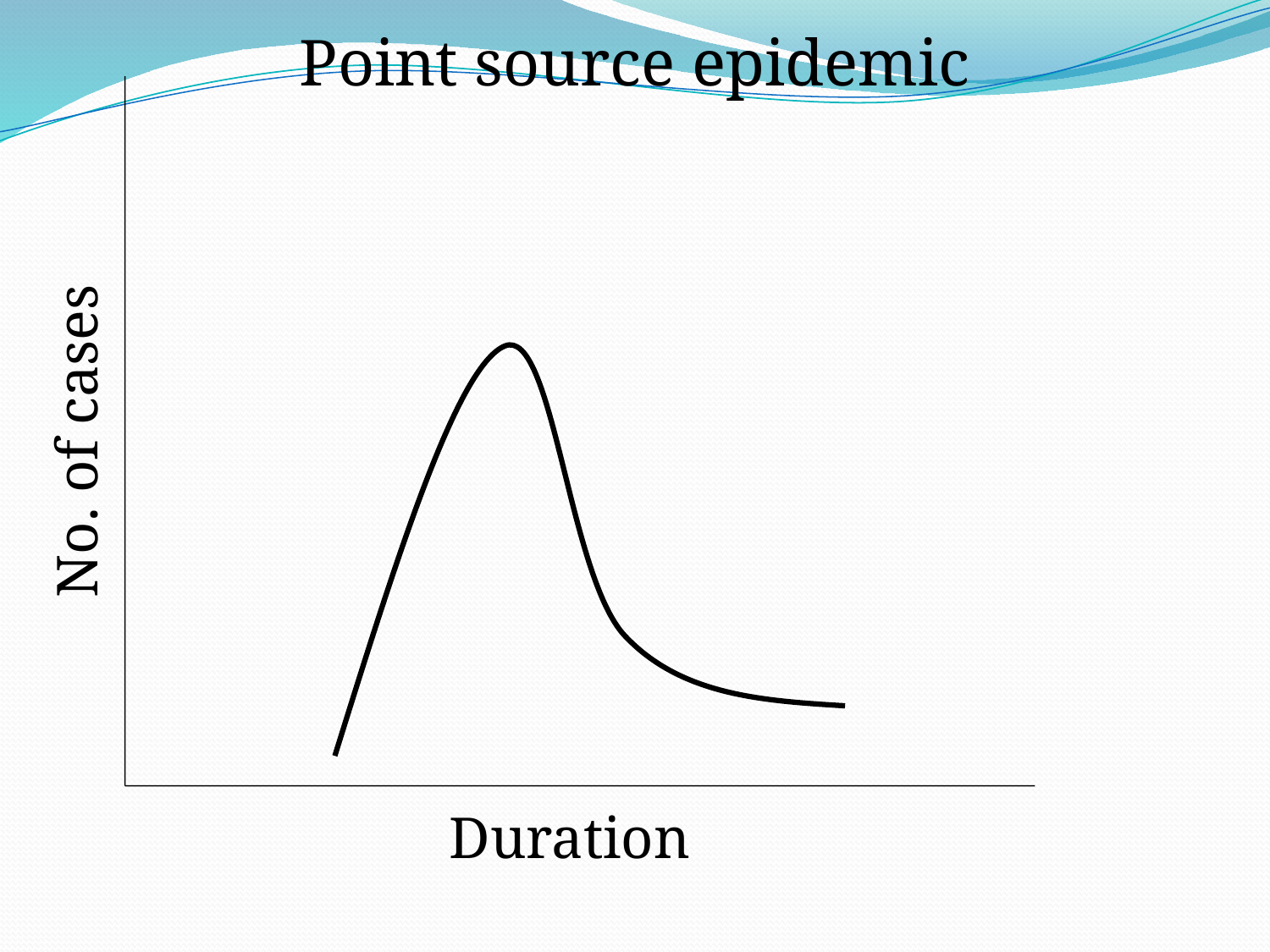

Point source epidemic

No. of cases

Duration